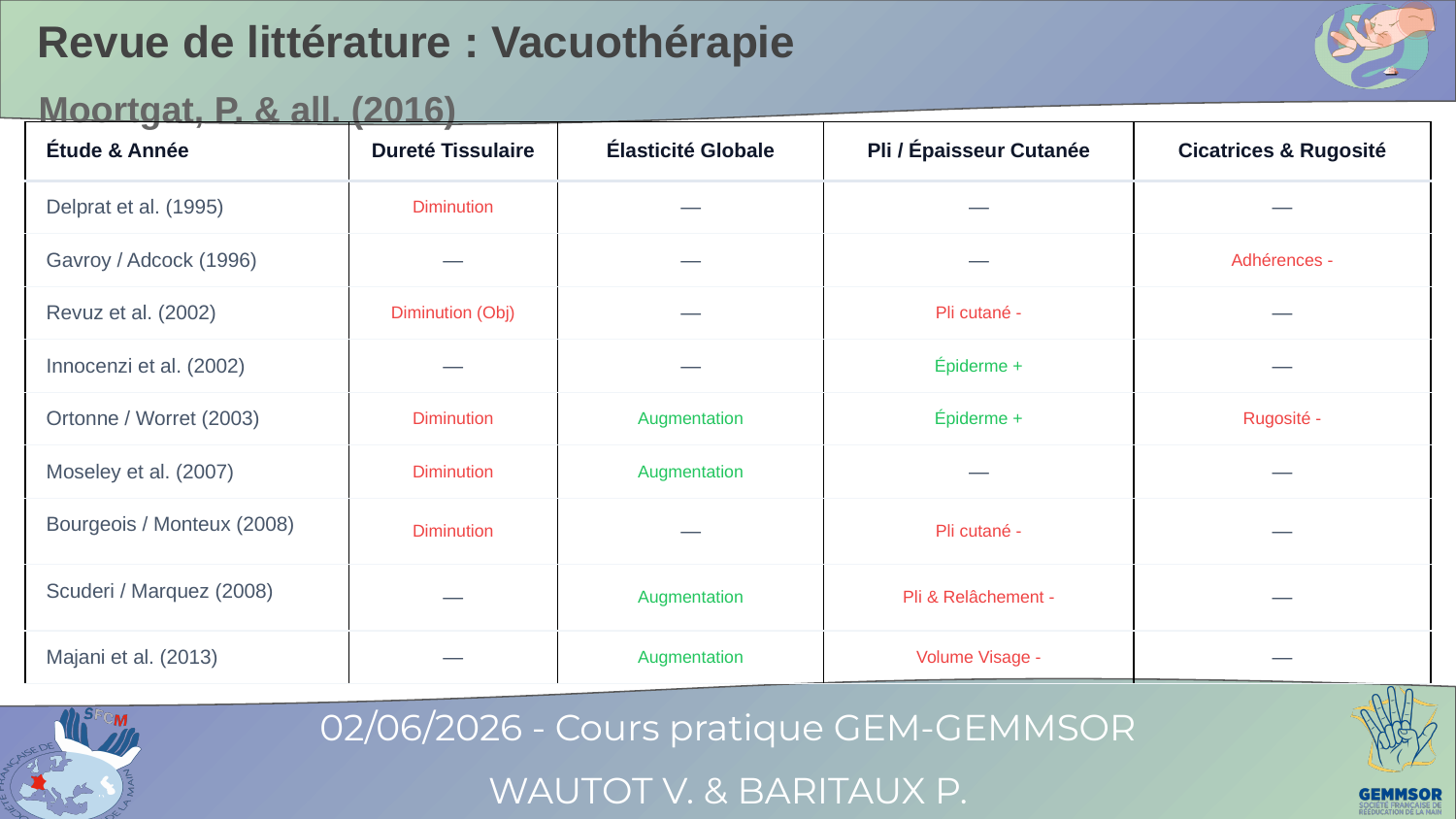

# Revue de littérature : Vacuothérapie
Moortgat, P. & all. (2016)

| Étude & Année | Dureté Tissulaire | Élasticité Globale | Pli / Épaisseur Cutanée | Cicatrices & Rugosité |
| --- | --- | --- | --- | --- |
| Delprat et al. (1995) | Diminution | — | — | — |
| Gavroy / Adcock (1996) | — | — | — | Adhérences - |
| Revuz et al. (2002) | Diminution (Obj) | — | Pli cutané - | — |
| Innocenzi et al. (2002) | — | — | Épiderme + | — |
| Ortonne / Worret (2003) | Diminution | Augmentation | Épiderme + | Rugosité - |
| Moseley et al. (2007) | Diminution | Augmentation | — | — |
| Bourgeois / Monteux (2008) | Diminution | — | Pli cutané - | — |
| Scuderi / Marquez (2008) | — | Augmentation | Pli & Relâchement - | — |
| Majani et al. (2013) | — | Augmentation | Volume Visage - | — |